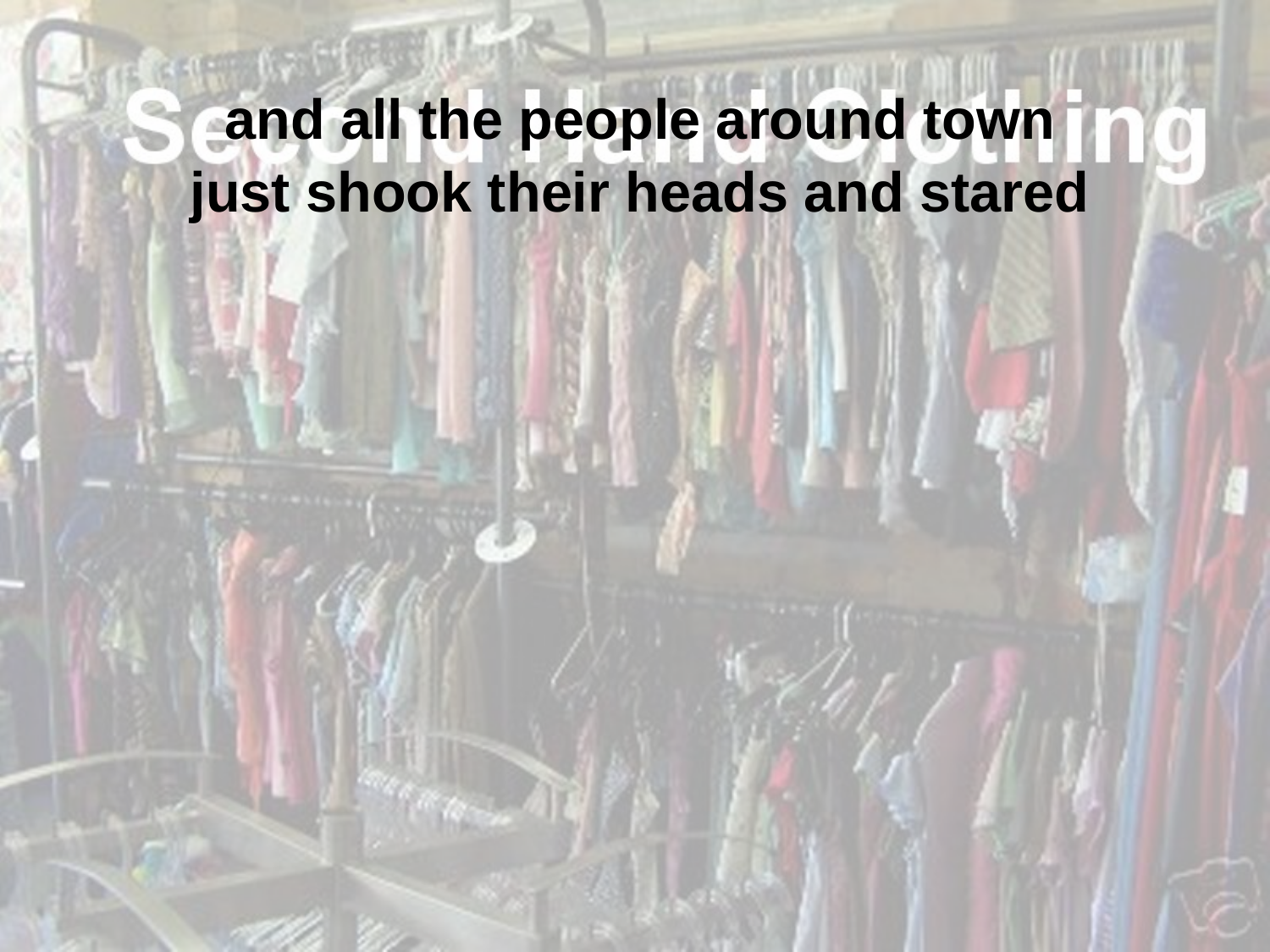

and all the people around town
just shook their heads and stared